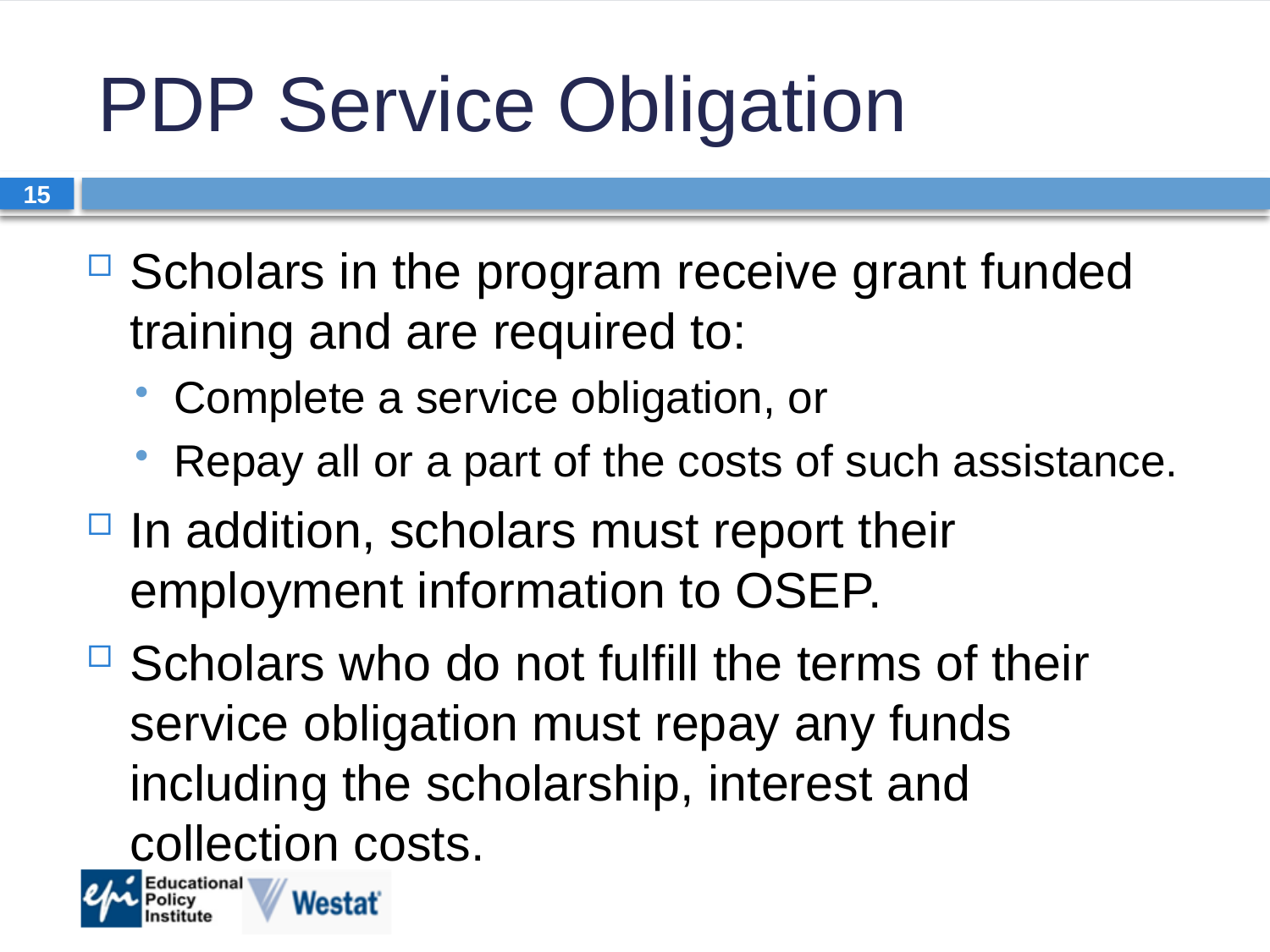

# PDP Service Obligation
15
Scholars in the program receive grant funded training and are required to:
Complete a service obligation, or
Repay all or a part of the costs of such assistance.
In addition, scholars must report their employment information to OSEP.
Scholars who do not fulfill the terms of their service obligation must repay any funds including the scholarship, interest and collection costs.